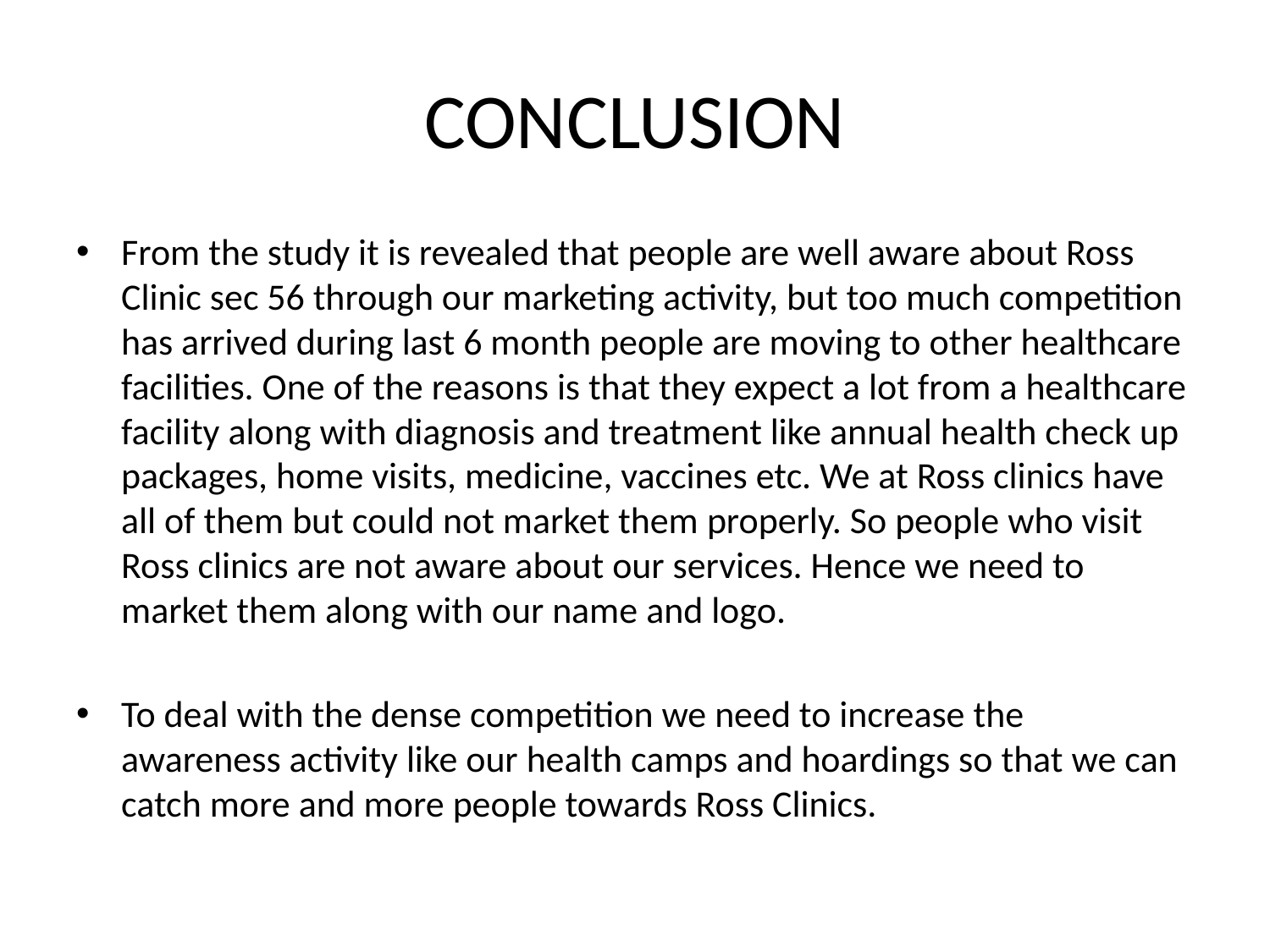

# CONCLUSION
From the study it is revealed that people are well aware about Ross Clinic sec 56 through our marketing activity, but too much competition has arrived during last 6 month people are moving to other healthcare facilities. One of the reasons is that they expect a lot from a healthcare facility along with diagnosis and treatment like annual health check up packages, home visits, medicine, vaccines etc. We at Ross clinics have all of them but could not market them properly. So people who visit Ross clinics are not aware about our services. Hence we need to market them along with our name and logo.

To deal with the dense competition we need to increase the awareness activity like our health camps and hoardings so that we can catch more and more people towards Ross Clinics.